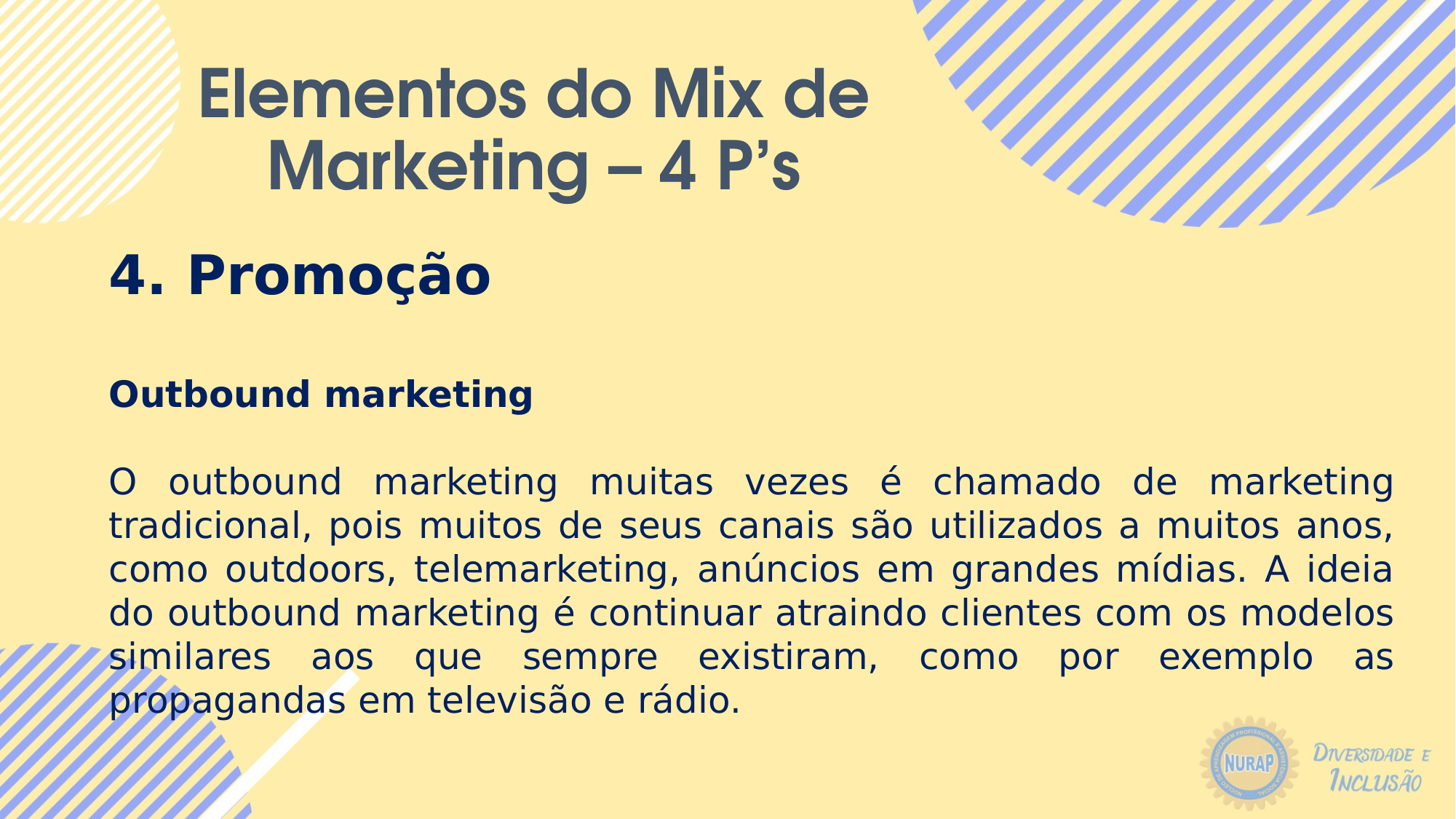

# Elementos do Mix de Marketing – 4 P’s
4. Promoção

Outbound marketing

O outbound marketing muitas vezes é chamado de marketing tradicional, pois muitos de seus canais são utilizados a muitos anos, como outdoors, telemarketing, anúncios em grandes mídias. A ideia do outbound marketing é continuar atraindo clientes com os modelos similares aos que sempre existiram, como por exemplo as propagandas em televisão e rádio.